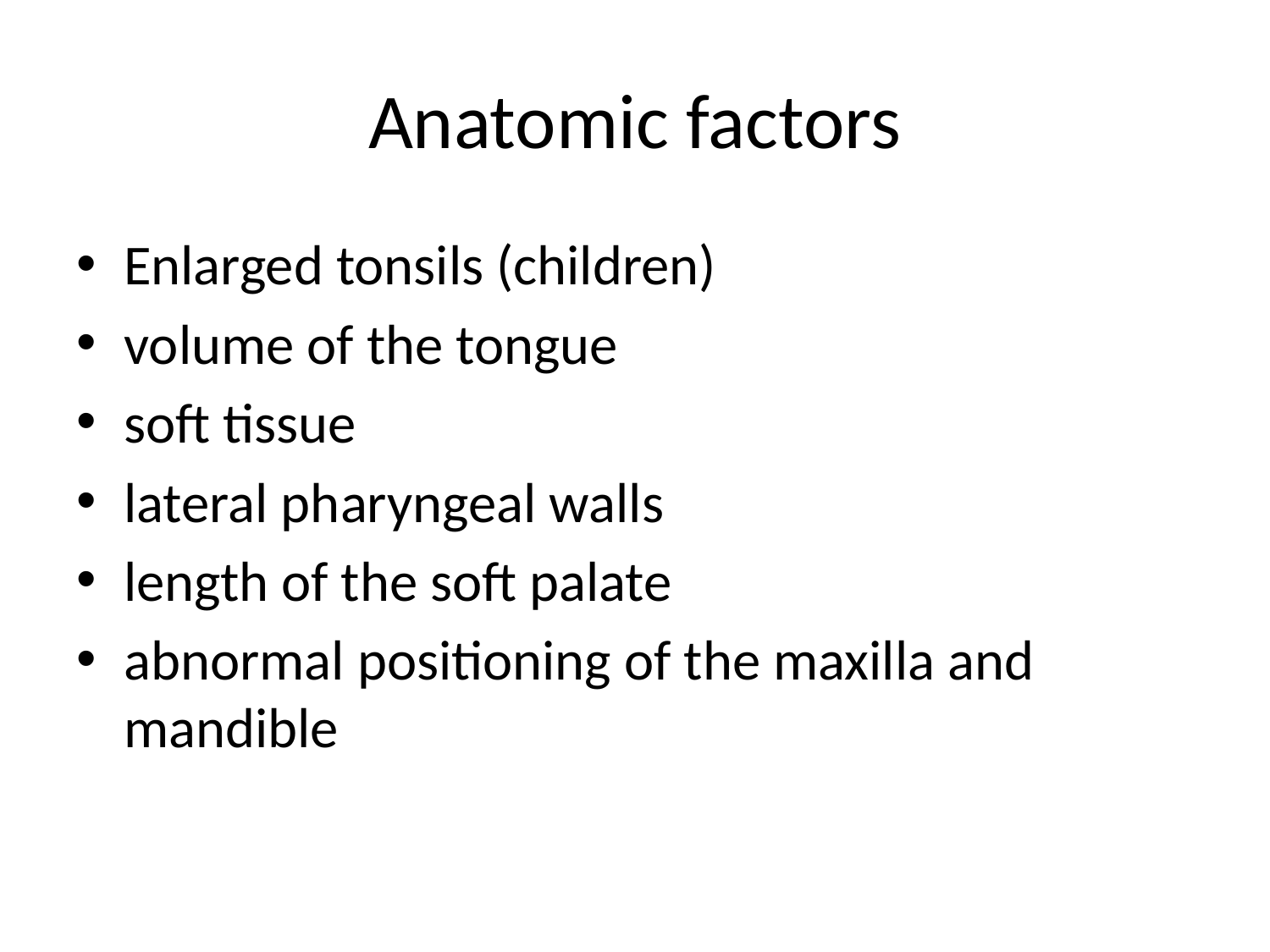

# Anatomic factors
Enlarged tonsils (children)
volume of the tongue
soft tissue
lateral pharyngeal walls
length of the soft palate
abnormal positioning of the maxilla and mandible